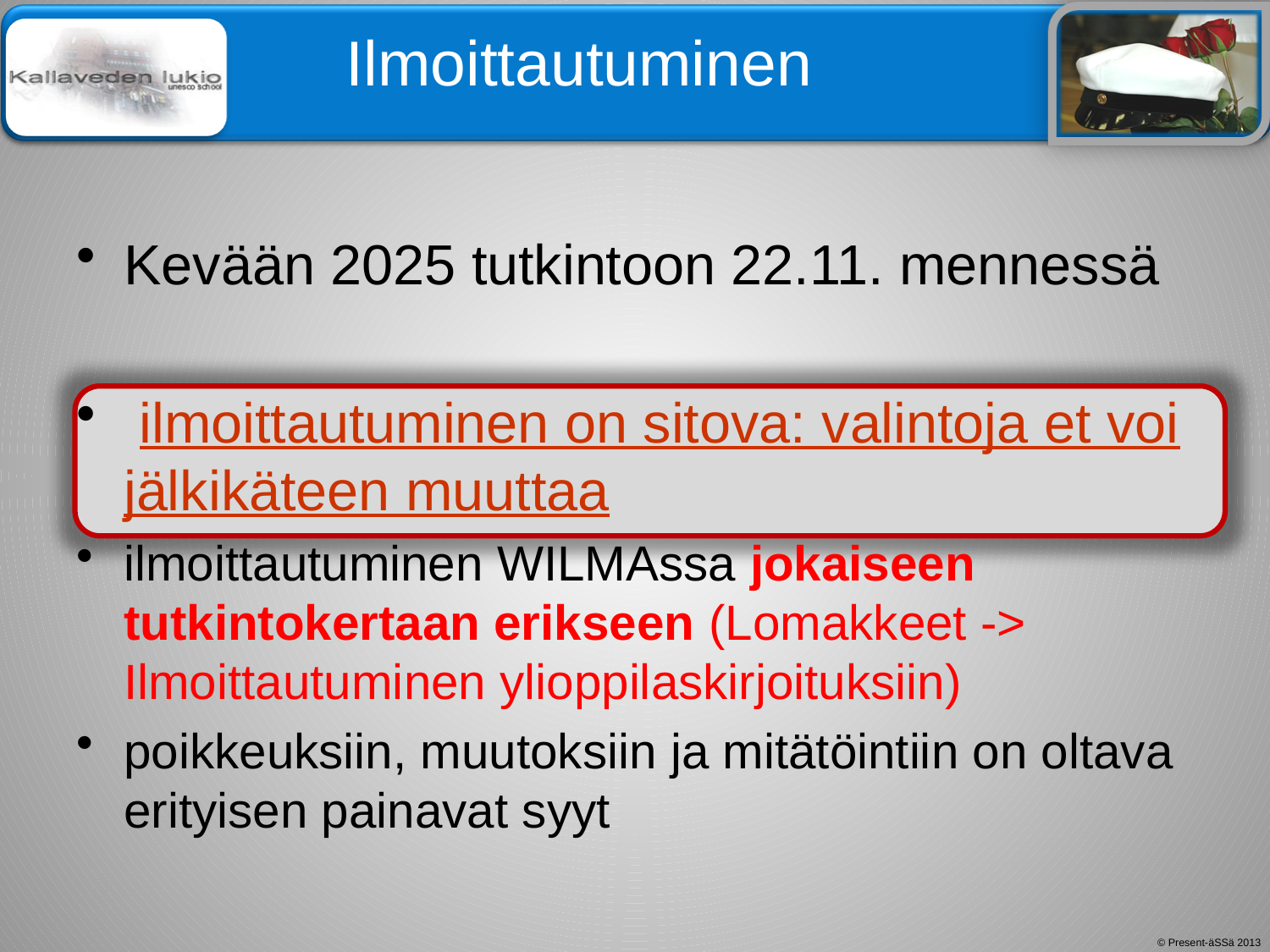

# Ilmoittautuminen
Kevään 2025 tutkintoon 22.11. mennessä

 ilmoittautuminen on sitova: valintoja et voi jälkikäteen muuttaa
ilmoittautuminen WILMAssa jokaiseen tutkintokertaan erikseen (Lomakkeet -> Ilmoittautuminen ylioppilaskirjoituksiin)
poikkeuksiin, muutoksiin ja mitätöintiin on oltava erityisen painavat syyt